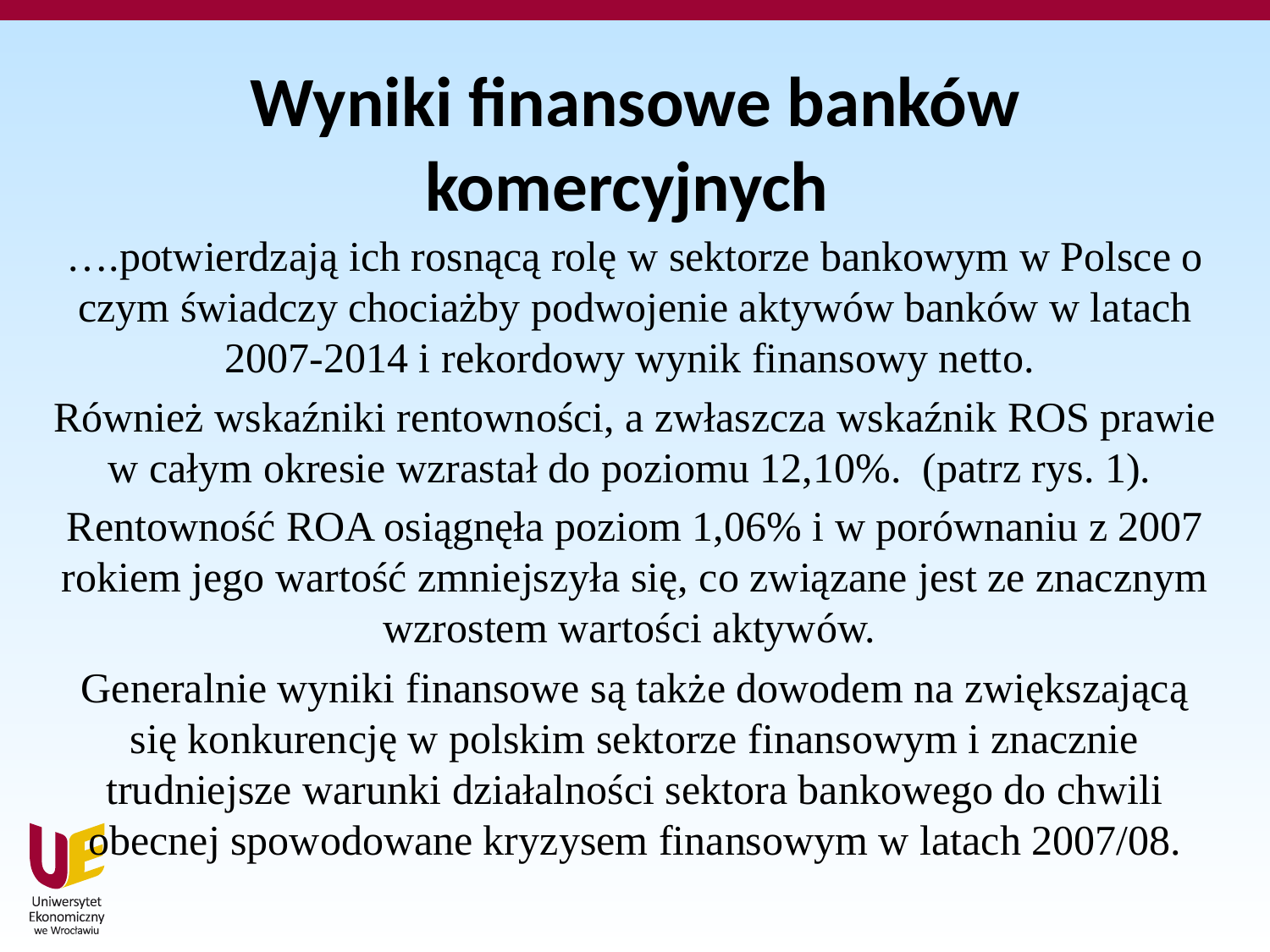

# Wyniki finansowe banków komercyjnych
….potwierdzają ich rosnącą rolę w sektorze bankowym w Polsce o czym świadczy chociażby podwojenie aktywów banków w latach 2007-2014 i rekordowy wynik finansowy netto.
Również wskaźniki rentowności, a zwłaszcza wskaźnik ROS prawie w całym okresie wzrastał do poziomu 12,10%.  (patrz rys. 1).
Rentowność ROA osiągnęła poziom 1,06% i w porównaniu z 2007 rokiem jego wartość zmniejszyła się, co związane jest ze znacznym wzrostem wartości aktywów.
Generalnie wyniki finansowe są także dowodem na zwiększającą się konkurencję w polskim sektorze finansowym i znacznie trudniejsze warunki działalności sektora bankowego do chwili obecnej spowodowane kryzysem finansowym w latach 2007/08.